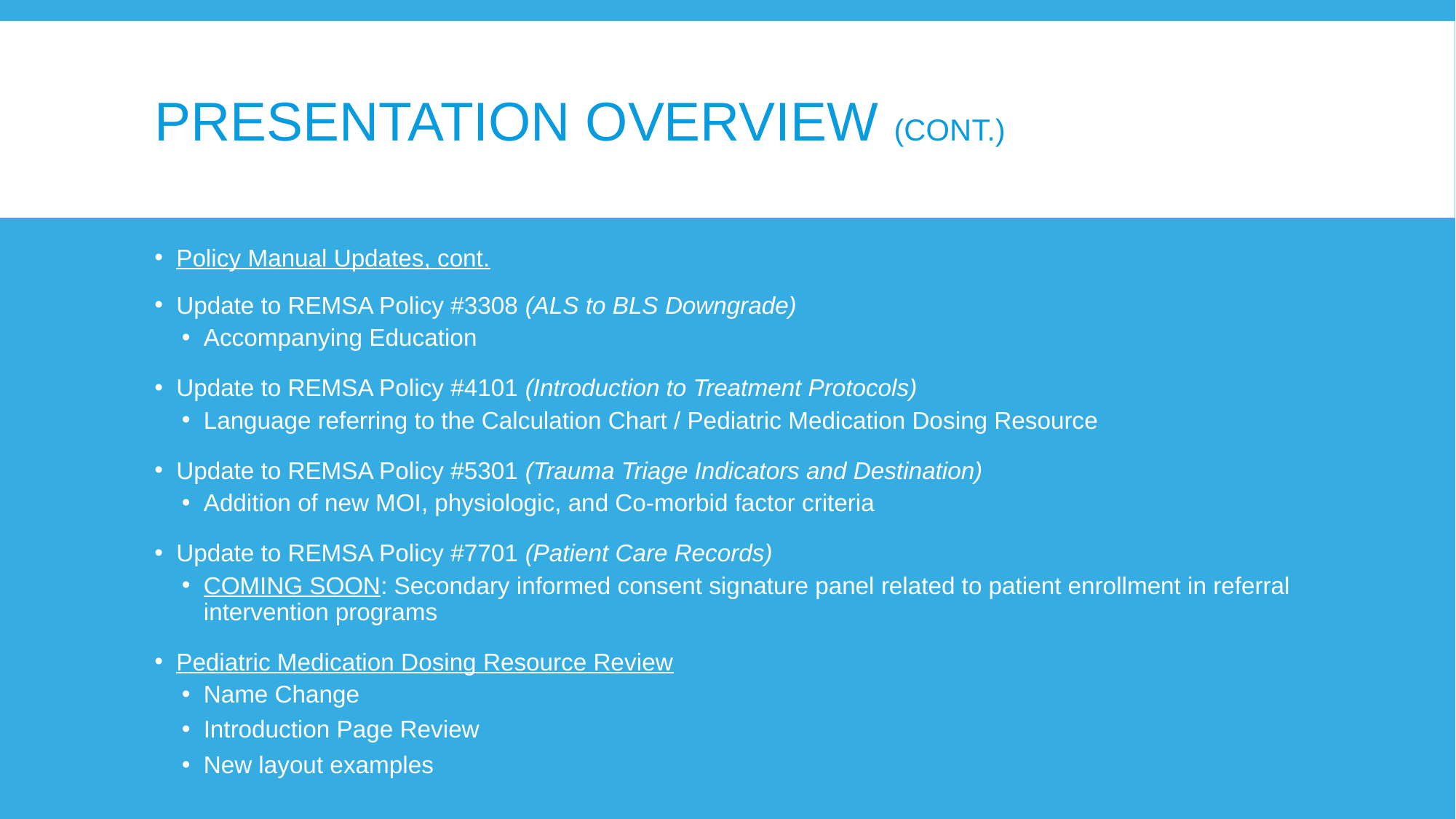

# Presentation overview (Cont.)
Policy Manual Updates, cont.
Update to REMSA Policy #3308 (ALS to BLS Downgrade)
Accompanying Education
Update to REMSA Policy #4101 (Introduction to Treatment Protocols)
Language referring to the Calculation Chart / Pediatric Medication Dosing Resource
Update to REMSA Policy #5301 (Trauma Triage Indicators and Destination)
Addition of new MOI, physiologic, and Co-morbid factor criteria
Update to REMSA Policy #7701 (Patient Care Records)
COMING SOON: Secondary informed consent signature panel related to patient enrollment in referral intervention programs
Pediatric Medication Dosing Resource Review
Name Change
Introduction Page Review
New layout examples